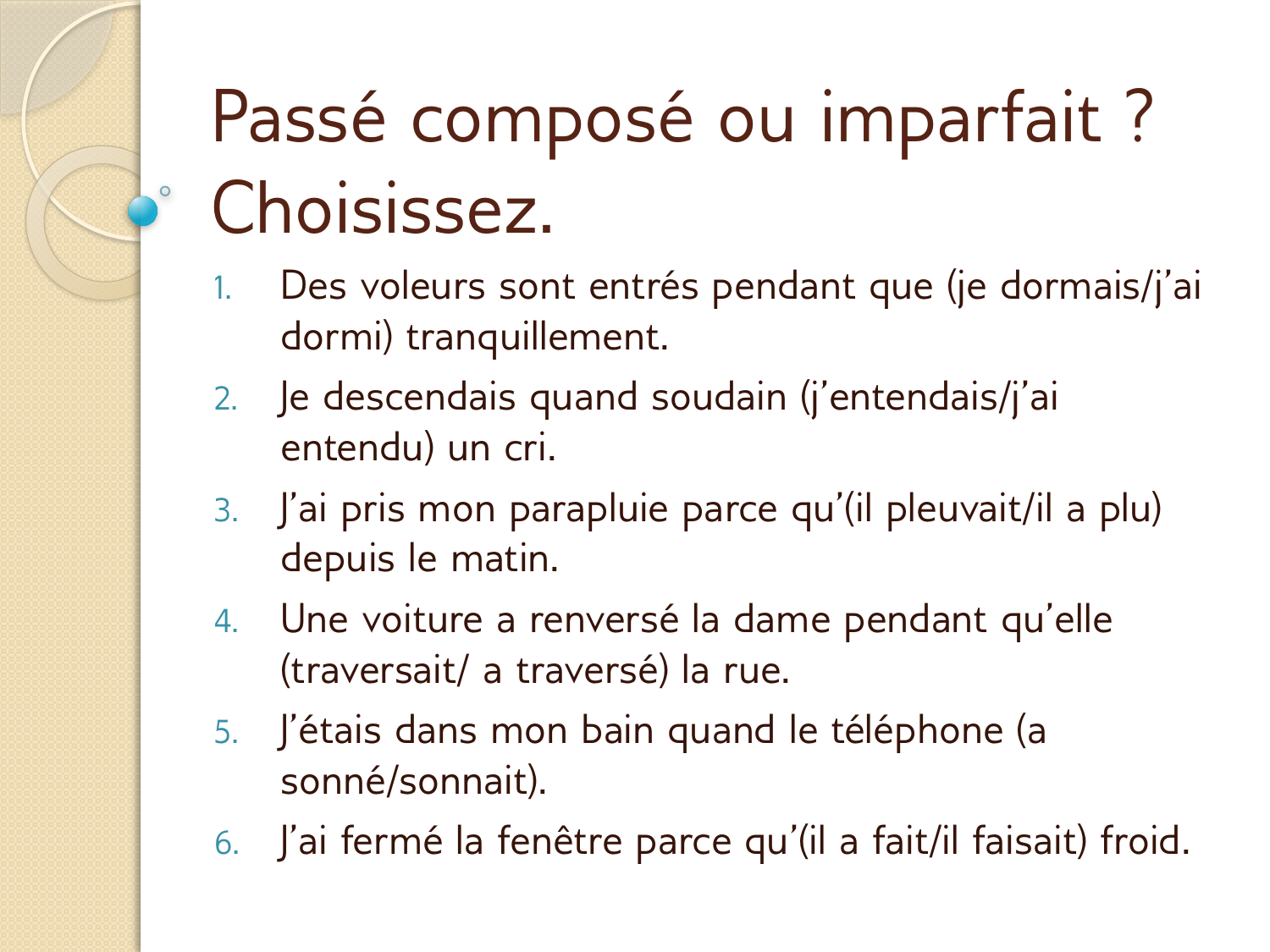

# Passé composé ou imparfait ? Choisissez.
Des voleurs sont entrés pendant que (je dormais/j’ai dormi) tranquillement.
Je descendais quand soudain (j’entendais/j’ai entendu) un cri.
J’ai pris mon parapluie parce qu’(il pleuvait/il a plu) depuis le matin.
Une voiture a renversé la dame pendant qu’elle (traversait/ a traversé) la rue.
J’étais dans mon bain quand le téléphone (a sonné/sonnait).
J’ai fermé la fenêtre parce qu’(il a fait/il faisait) froid.